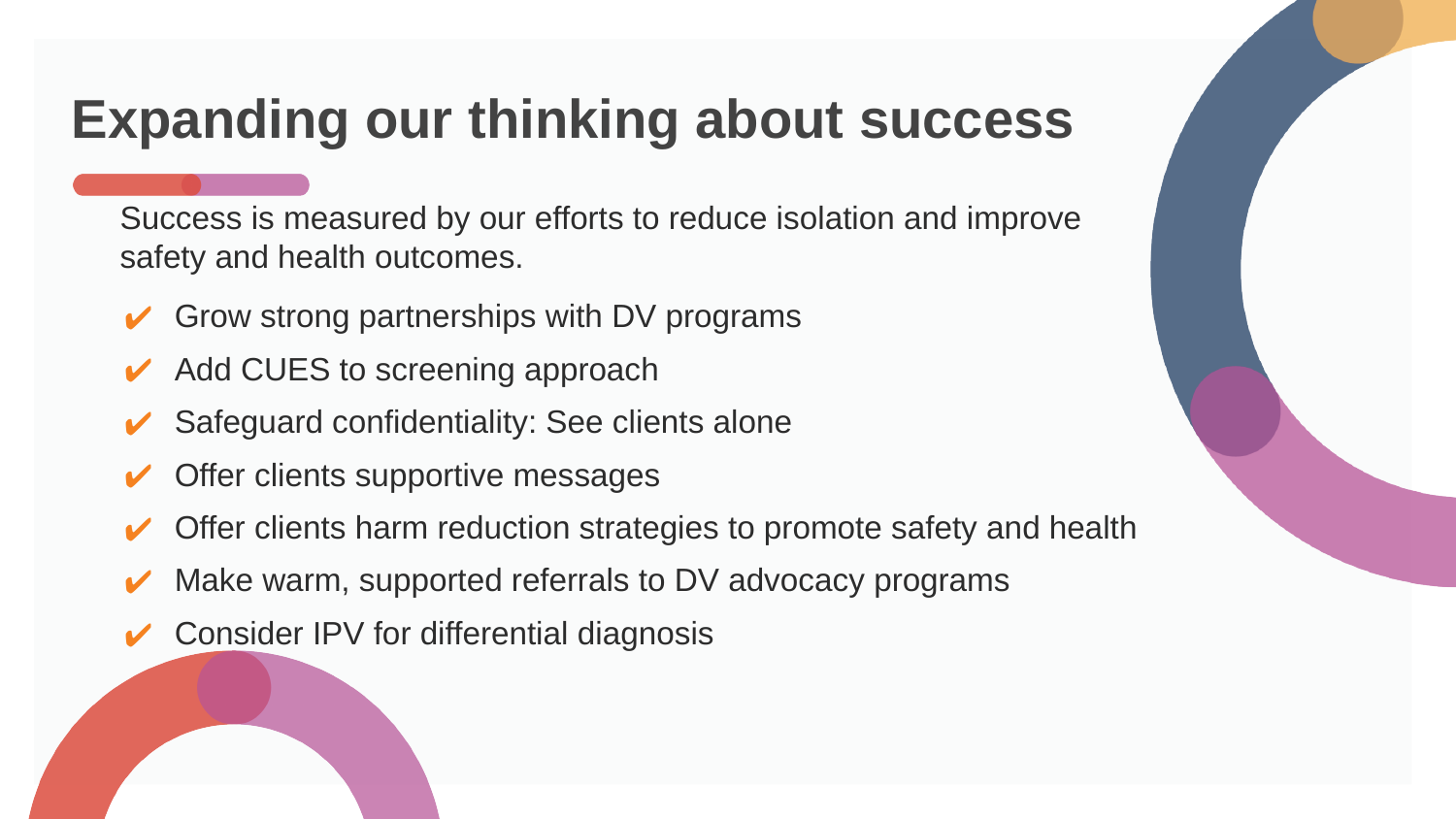

# Expanding our thinking about success
Success is measured by our efforts to reduce isolation and improve
safety and health outcomes.
Grow strong partnerships with DV programs
Add CUES to screening approach
Safeguard confidentiality: See clients alone
Offer clients supportive messages
Offer clients harm reduction strategies to promote safety and health
Make warm, supported referrals to DV advocacy programs
Consider IPV for differential diagnosis